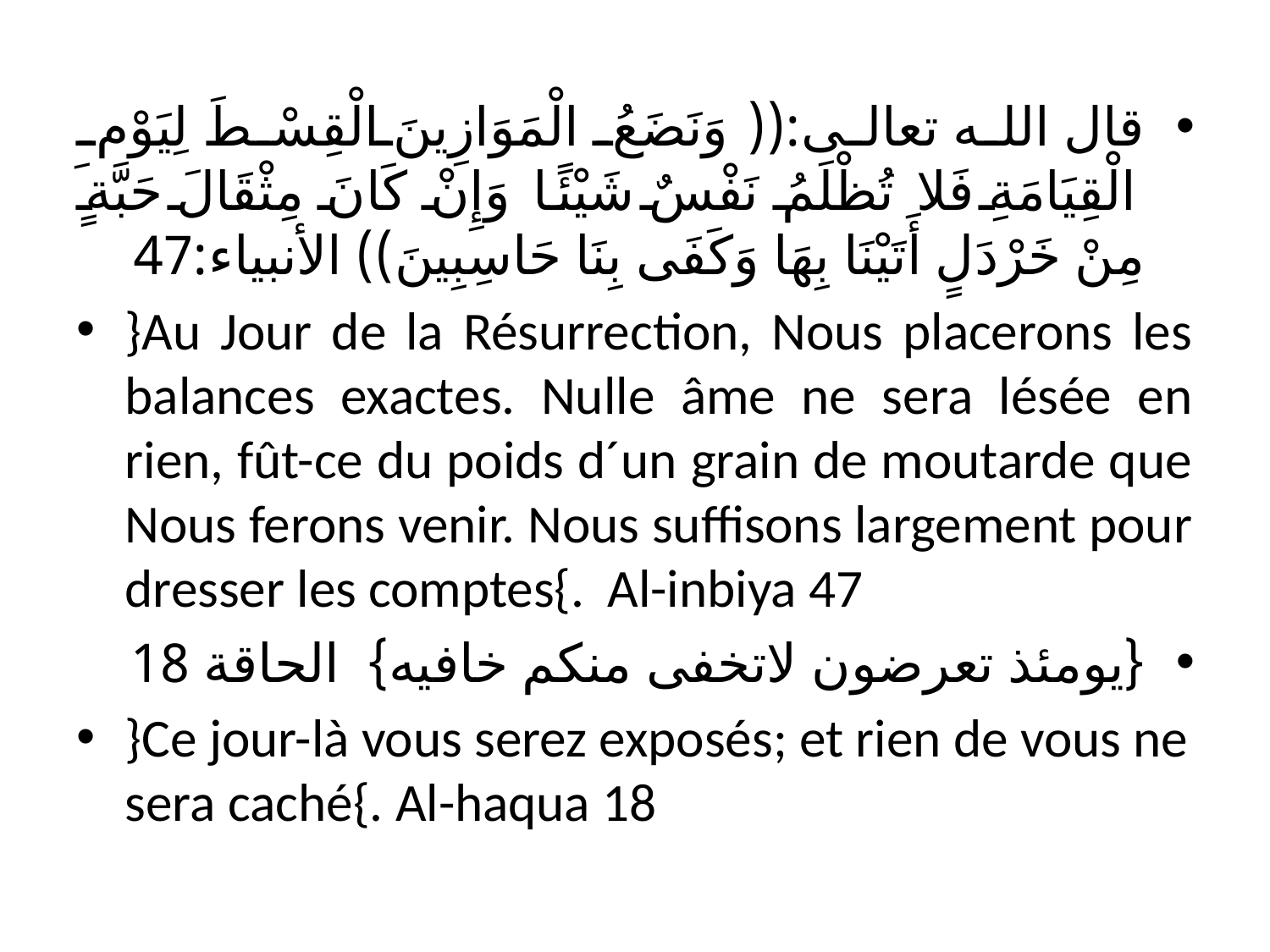

قال الله تعالى:((وَنَضَعُ الْمَوَازِينَ الْقِسْطَ لِيَوْمِ الْقِيَامَةِ فَلا تُظْلَمُ نَفْسٌ شَيْئًا وَإِنْ كَانَ مِثْقَالَ حَبَّةٍ مِنْ خَرْدَلٍ أَتَيْنَا بِهَا وَكَفَى بِنَا حَاسِبِينَ)) الأنبياء:47
}Au Jour de la Résurrection, Nous placerons les balances exactes. Nulle âme ne sera lésée en rien, fût-ce du poids d´un grain de moutarde que Nous ferons venir. Nous suffisons largement pour dresser les comptes{.	Al-inbiya 47
{يومئذ تعرضون لاتخفى منكم خافيه}  الحاقة 18
}Ce jour-là vous serez exposés; et rien de vous ne sera caché{. Al-haqua 18